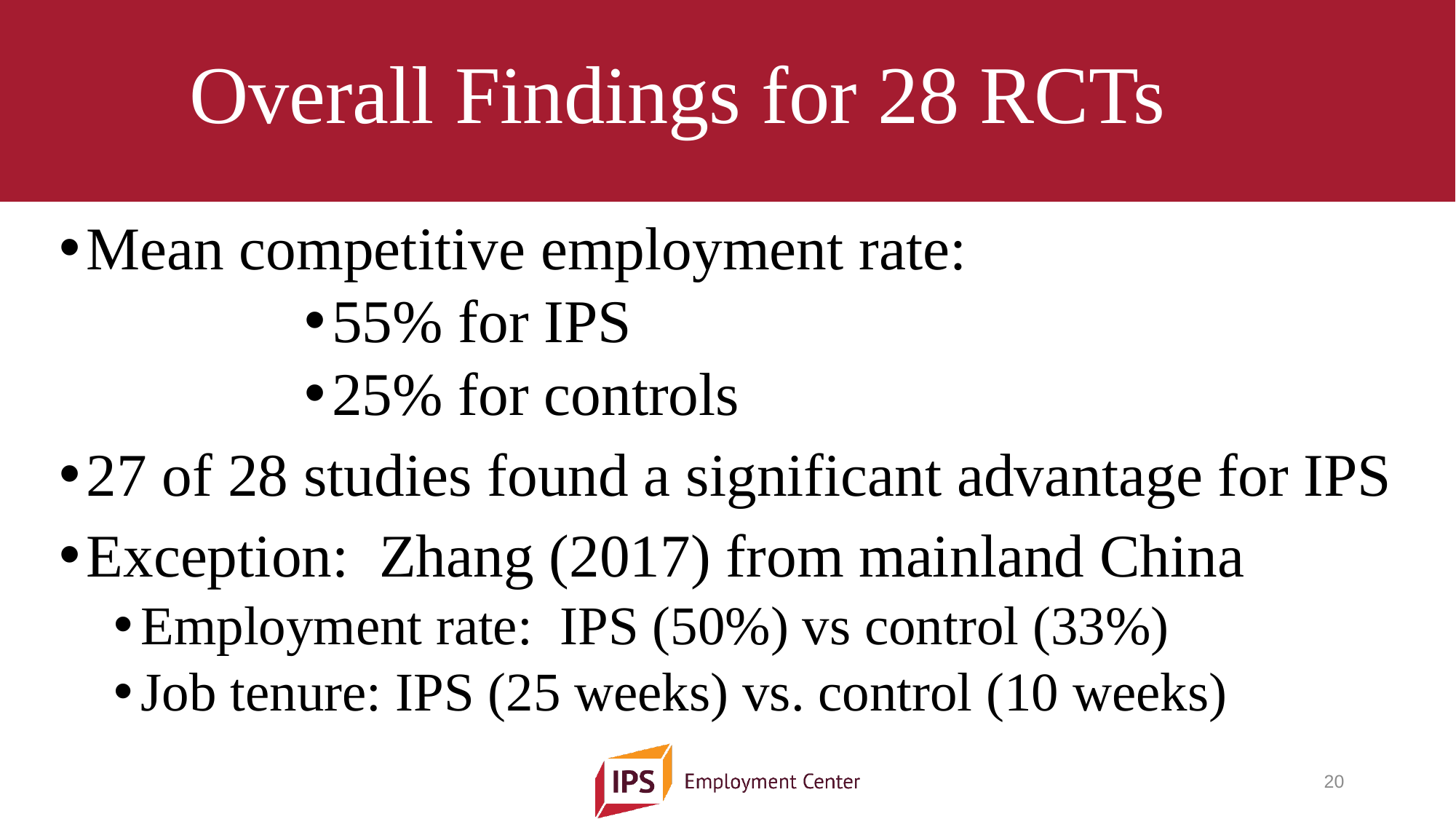

# Overall Findings for 28 RCTs
Mean competitive employment rate:
55% for IPS
25% for controls
27 of 28 studies found a significant advantage for IPS
Exception:  Zhang (2017) from mainland China
Employment rate:  IPS (50%) vs control (33%)
Job tenure: IPS (25 weeks) vs. control (10 weeks)

20